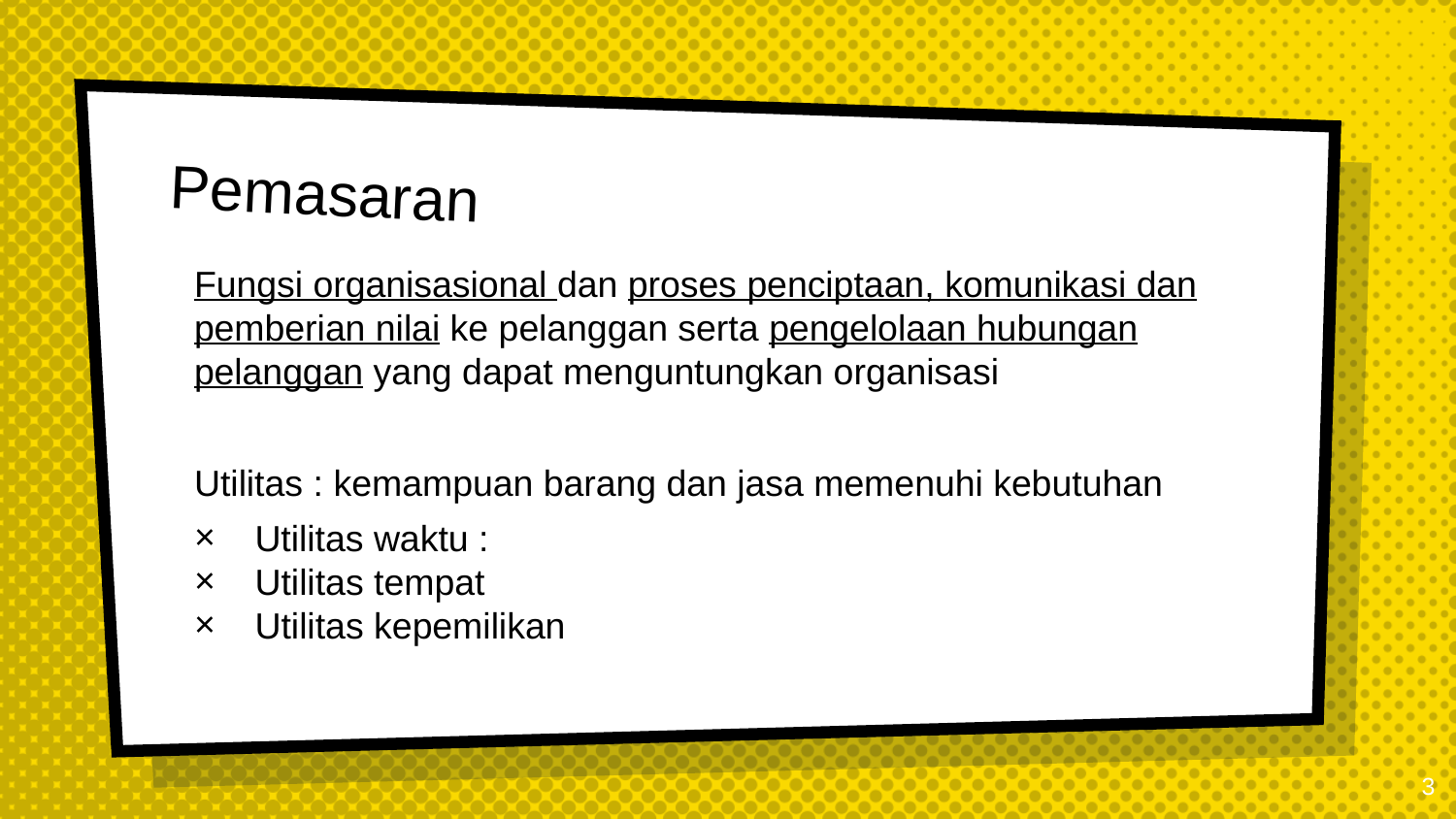

# Pemasaran
Fungsi organisasional dan proses penciptaan, komunikasi dan pemberian nilai ke pelanggan serta pengelolaan hubungan pelanggan yang dapat menguntungkan organisasi

Utilitas : kemampuan barang dan jasa memenuhi kebutuhan
Utilitas waktu :
Utilitas tempat
Utilitas kepemilikan
3